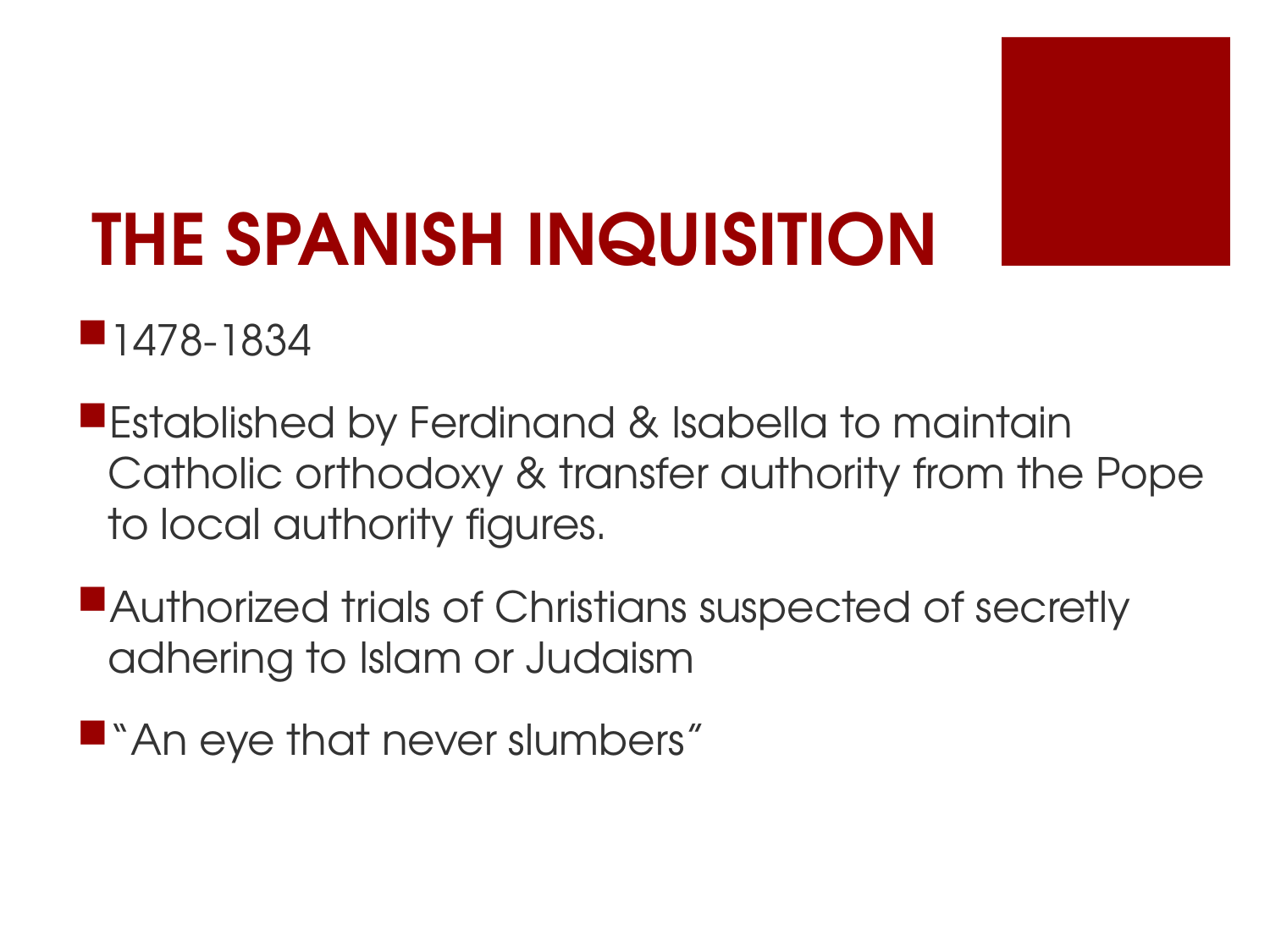

# THE SPANISH INQUISITION
1478-1834
Established by Ferdinand & Isabella to maintain Catholic orthodoxy & transfer authority from the Pope to local authority figures.
Authorized trials of Christians suspected of secretly adhering to Islam or Judaism
“An eye that never slumbers”